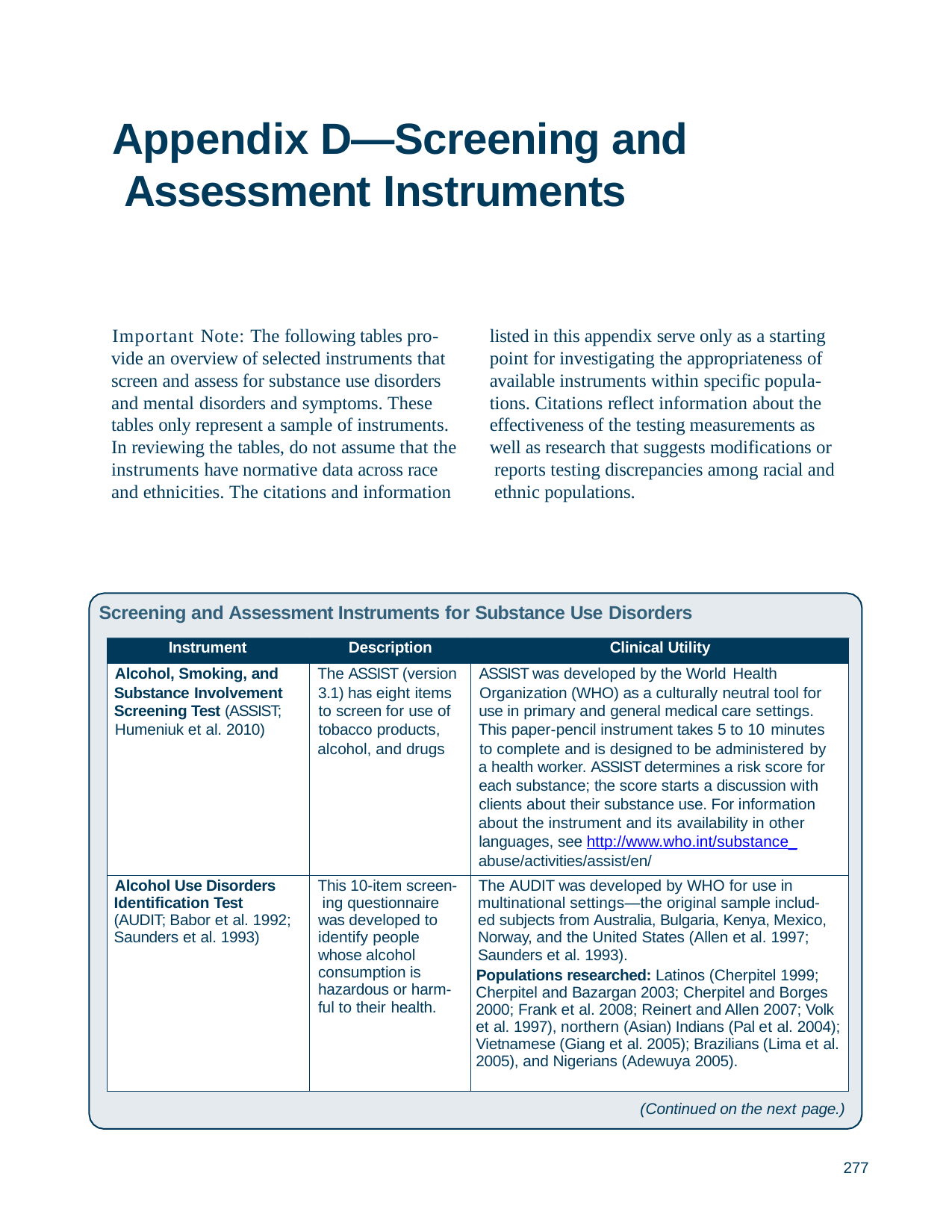

# Appendix D—Screening and  Assessment Instruments
Important Note: The following tables pro-  vide an overview of selected instruments that  screen and assess for substance use disorders  and mental disorders and symptoms. These  tables only represent a sample of instruments.  In reviewing the tables, do not assume that the  instruments have normative data across race  and ethnicities. The citations and information
listed in this appendix serve only as a starting  point for investigating the appropriateness of  available instruments within specific popula-  tions. Citations reflect information about the  effectiveness of the testing measurements as  well as research that suggests modifications or  reports testing discrepancies among racial and  ethnic populations.

Screening and Assessment Instruments for Substance Use Disorders

| Instrument | Description | Clinical Utility |
| --- | --- | --- |
| Alcohol, Smoking, and | The ASSIST (version | ASSIST was developed by the World Health |
| Substance Involvement | 3.1) has eight items | Organization (WHO) as a culturally neutral tool for |
| Screening Test (ASSIST; | to screen for use of | use in primary and general medical care settings. |
| Humeniuk et al. 2010) | tobacco products, | This paper-pencil instrument takes 5 to 10 minutes |
|  | alcohol, and drugs | to complete and is designed to be administered by |
|  |  | a health worker. ASSIST determines a risk score for |
|  |  | each substance; the score starts a discussion with |
|  |  | clients about their substance use. For information |
|  |  | about the instrument and its availability in other |
|  |  | languages, see http://www.who.int/substance\_ |
|  |  | abuse/activities/assist/en/ |
| Alcohol Use Disorders Identification Test (AUDIT; Babor et al. 1992; Saunders et al. 1993) | This 10-item screen- ing questionnaire was developed to identify people whose alcohol consumption is hazardous or harm- ful to their health. | The AUDIT was developed by WHO for use in multinational settings—the original sample includ- ed subjects from Australia, Bulgaria, Kenya, Mexico, Norway, and the United States (Allen et al. 1997; Saunders et al. 1993). Populations researched: Latinos (Cherpitel 1999; Cherpitel and Bazargan 2003; Cherpitel and Borges 2000; Frank et al. 2008; Reinert and Allen 2007; Volk et al. 1997), northern (Asian) Indians (Pal et al. 2004); Vietnamese (Giang et al. 2005); Brazilians (Lima et al. 2005), and Nigerians (Adewuya 2005). |
(Continued on the next page.)

277